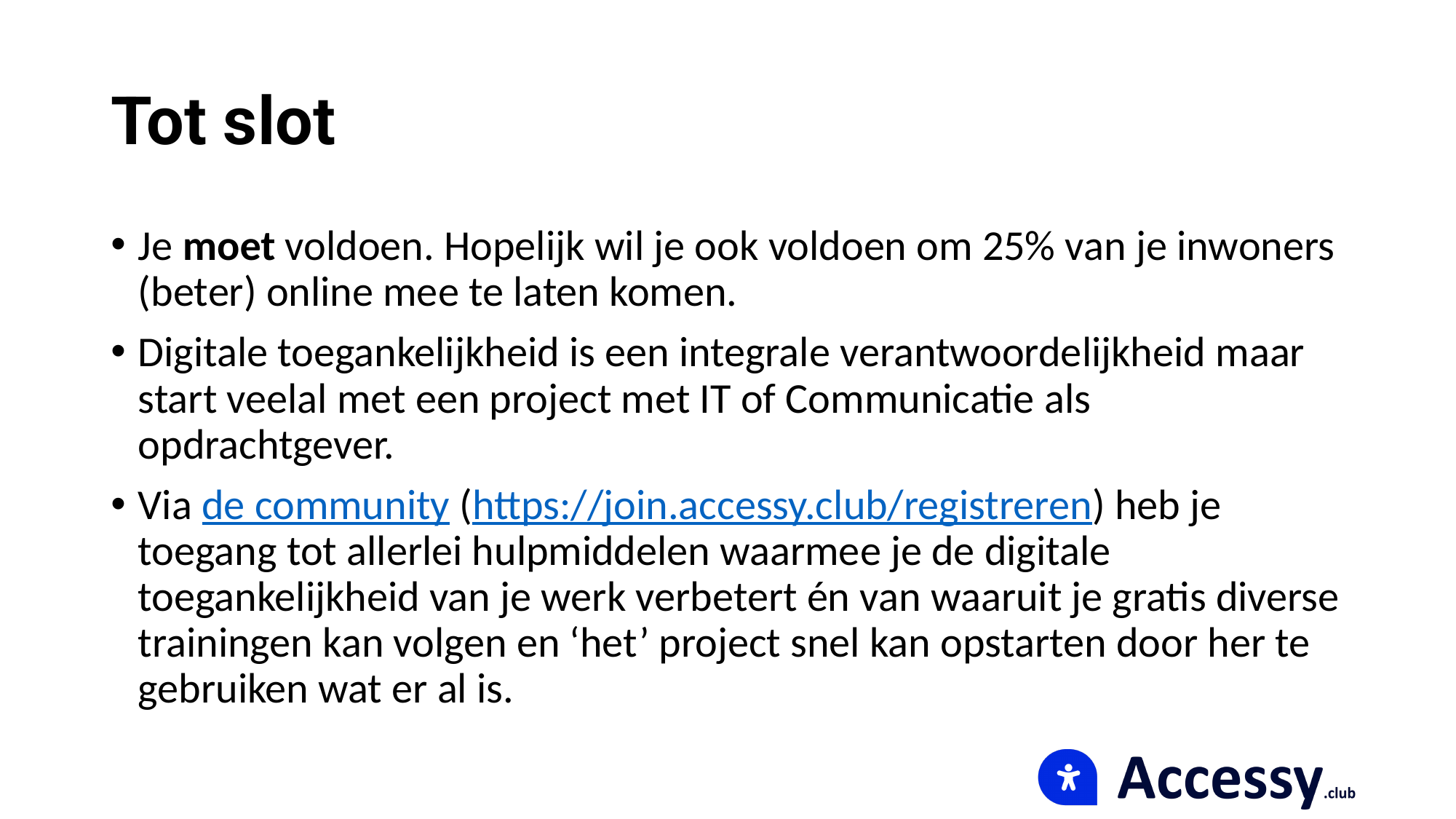

# Tot slot
Je moet voldoen. Hopelijk wil je ook voldoen om 25% van je inwoners (beter) online mee te laten komen.
Digitale toegankelijkheid is een integrale verantwoordelijkheid maar start veelal met een project met IT of Communicatie als opdrachtgever.
Via de community (https://join.accessy.club/registreren) heb je toegang tot allerlei hulpmiddelen waarmee je de digitale toegankelijkheid van je werk verbetert én van waaruit je gratis diverse trainingen kan volgen en ‘het’ project snel kan opstarten door her te gebruiken wat er al is.